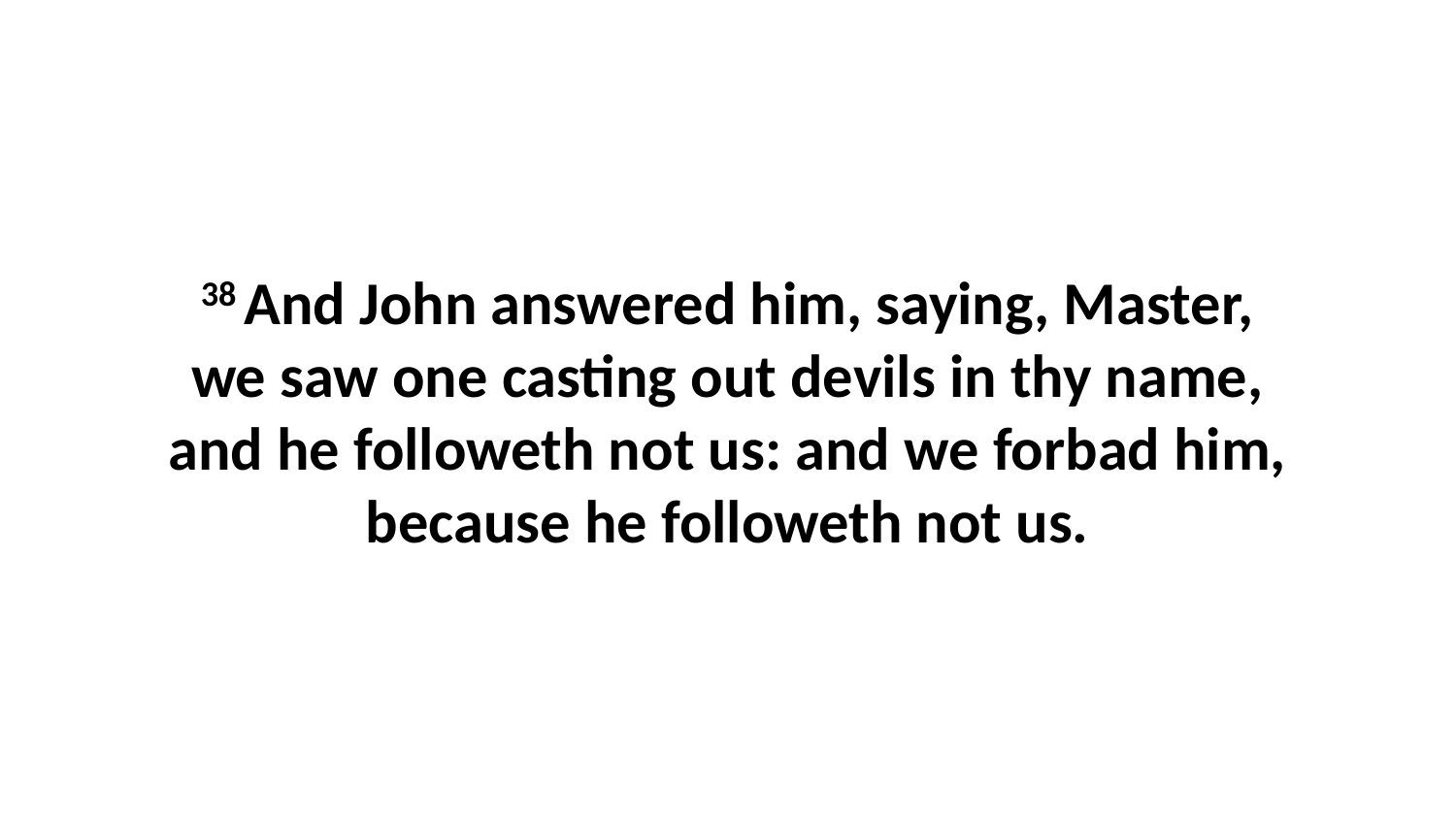

38 And John answered him, saying, Master, we saw one casting out devils in thy name, and he followeth not us: and we forbad him, because he followeth not us.